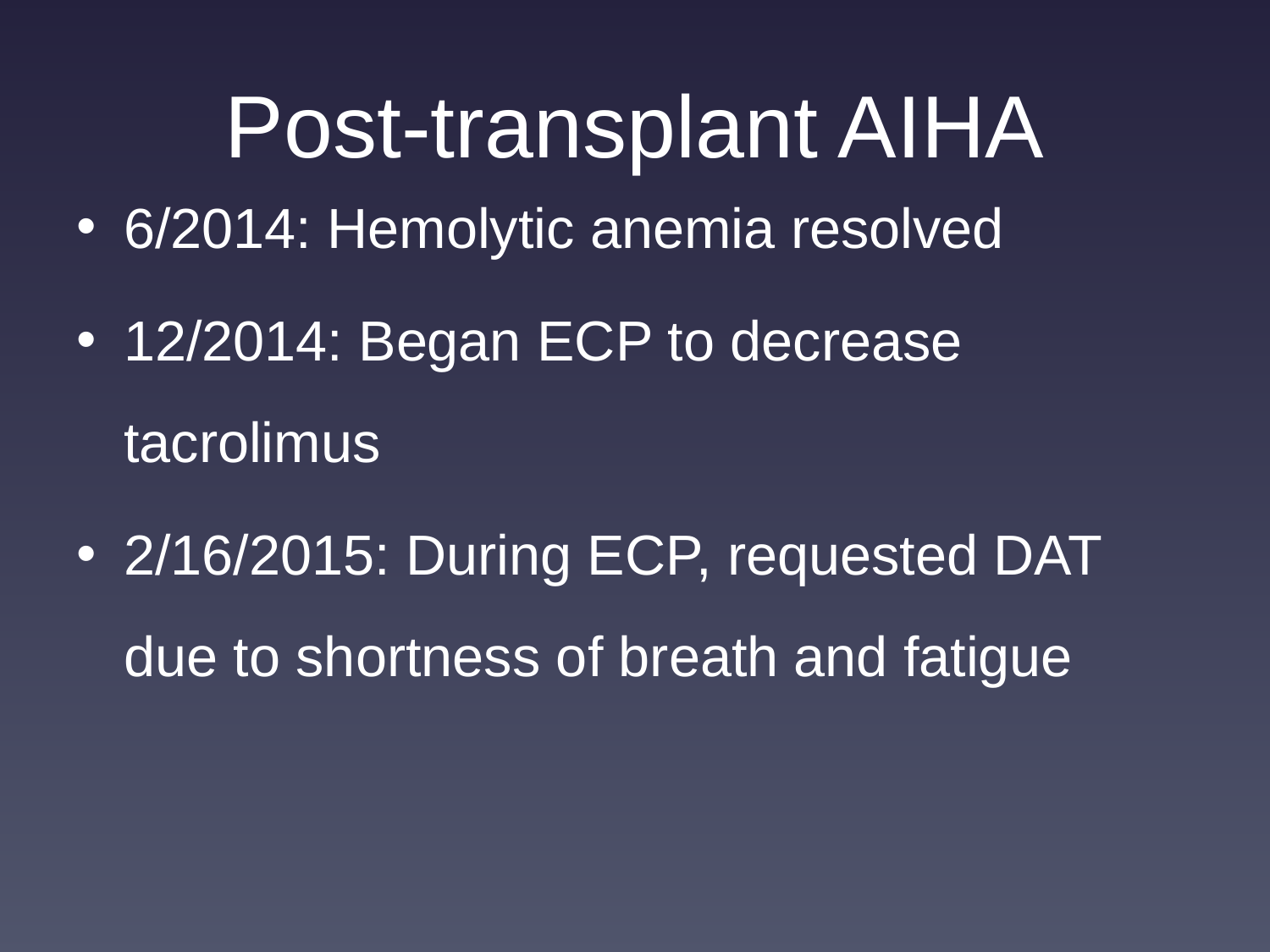

# Post-transplant AIHA
6/2014: Hemolytic anemia resolved
12/2014: Began ECP to decrease tacrolimus
2/16/2015: During ECP, requested DAT due to shortness of breath and fatigue